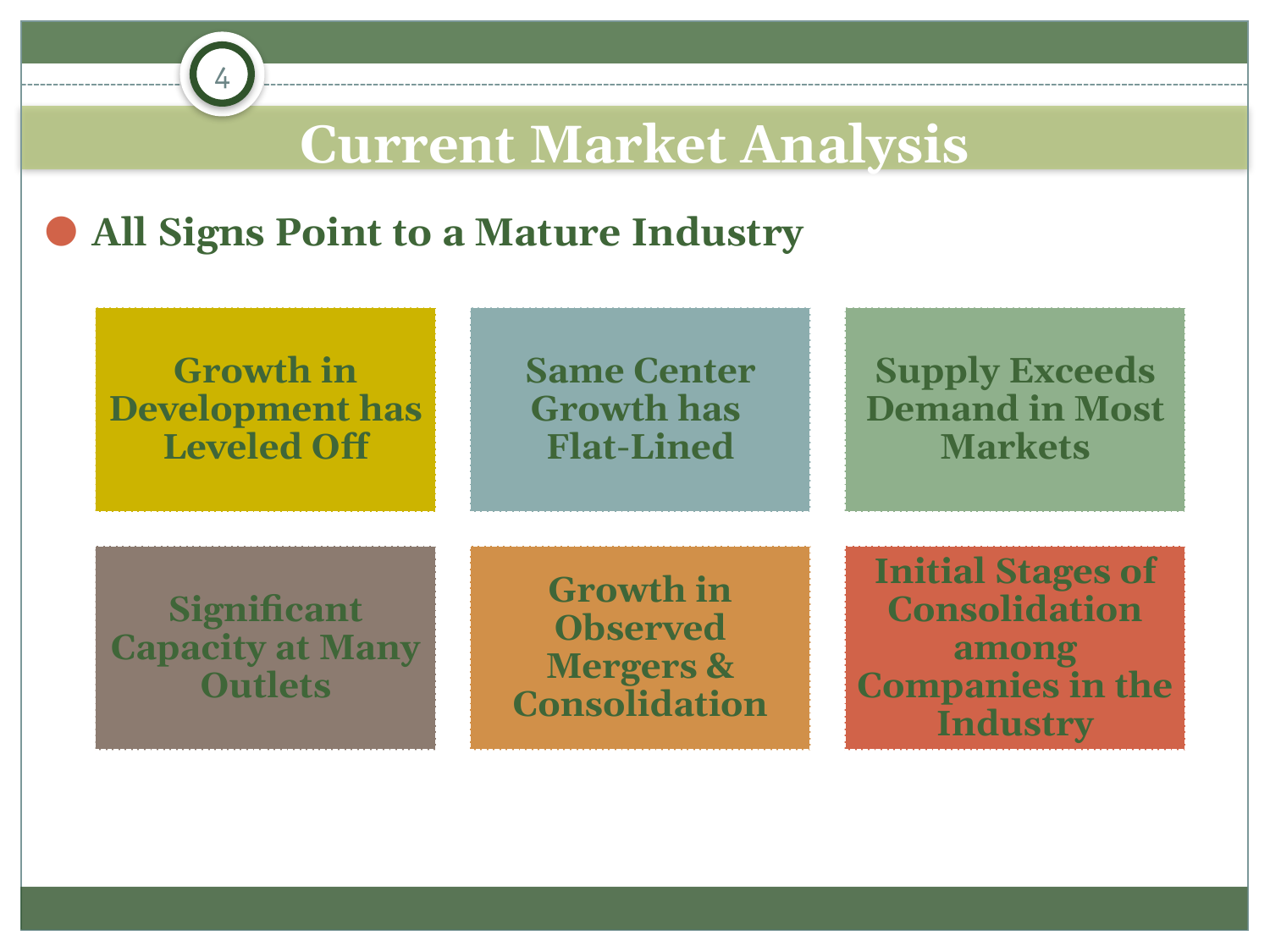

4
# Current Market Analysis
All Signs Point to a Mature Industry

Growth in Development has Leveled Off
Same Center Growth has
Flat-Lined
Supply Exceeds Demand in Most Markets
Significant Capacity at Many Outlets
Growth in Observed Mergers & Consolidation
Initial Stages of Consolidation among Companies in the Industry